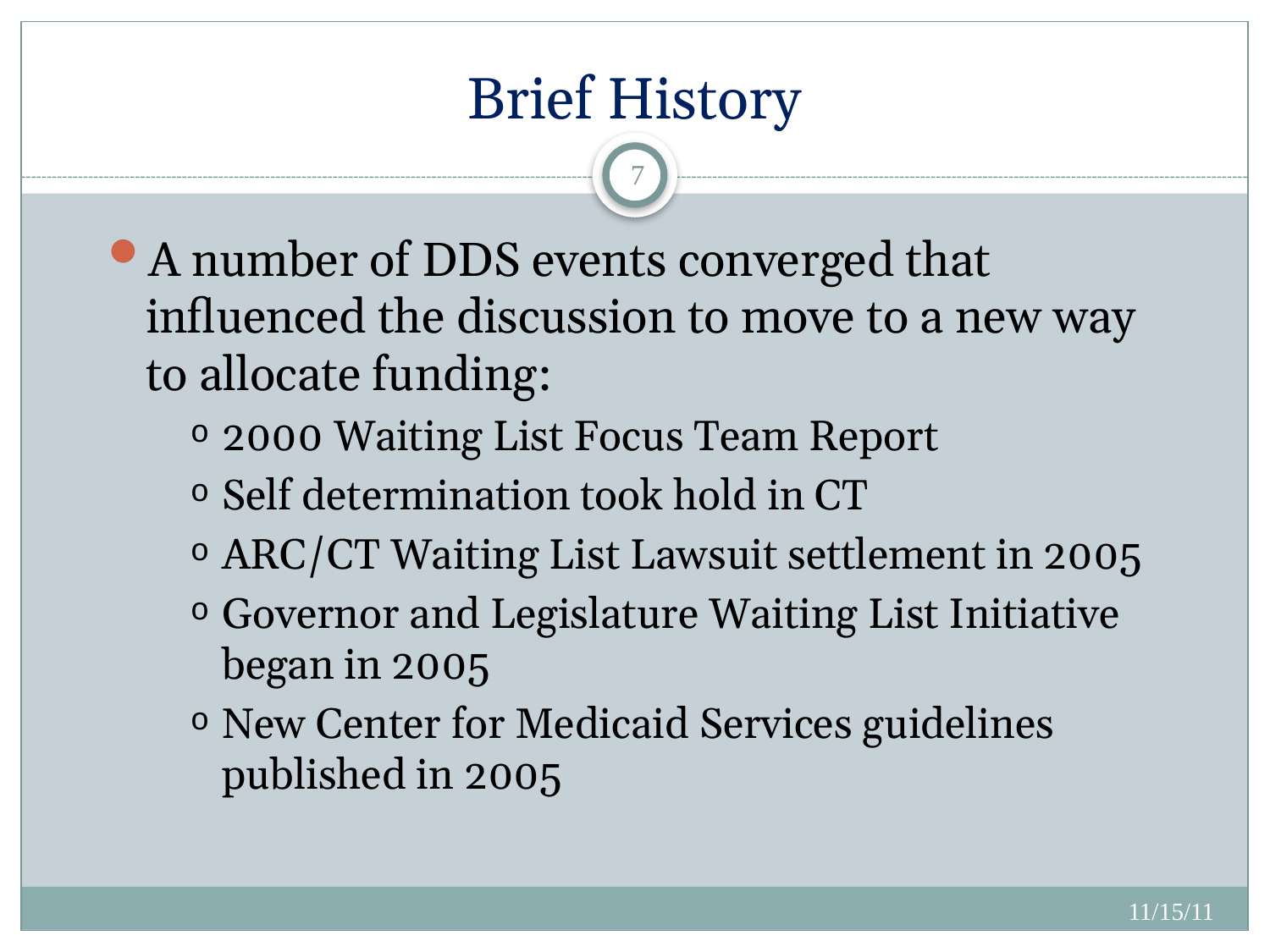

# Brief History
7
A number of DDS events converged that influenced the discussion to move to a new way to allocate funding:
2000 Waiting List Focus Team Report
Self determination took hold in CT
ARC/CT Waiting List Lawsuit settlement in 2005
Governor and Legislature Waiting List Initiative began in 2005
New Center for Medicaid Services guidelines published in 2005

11/15/11